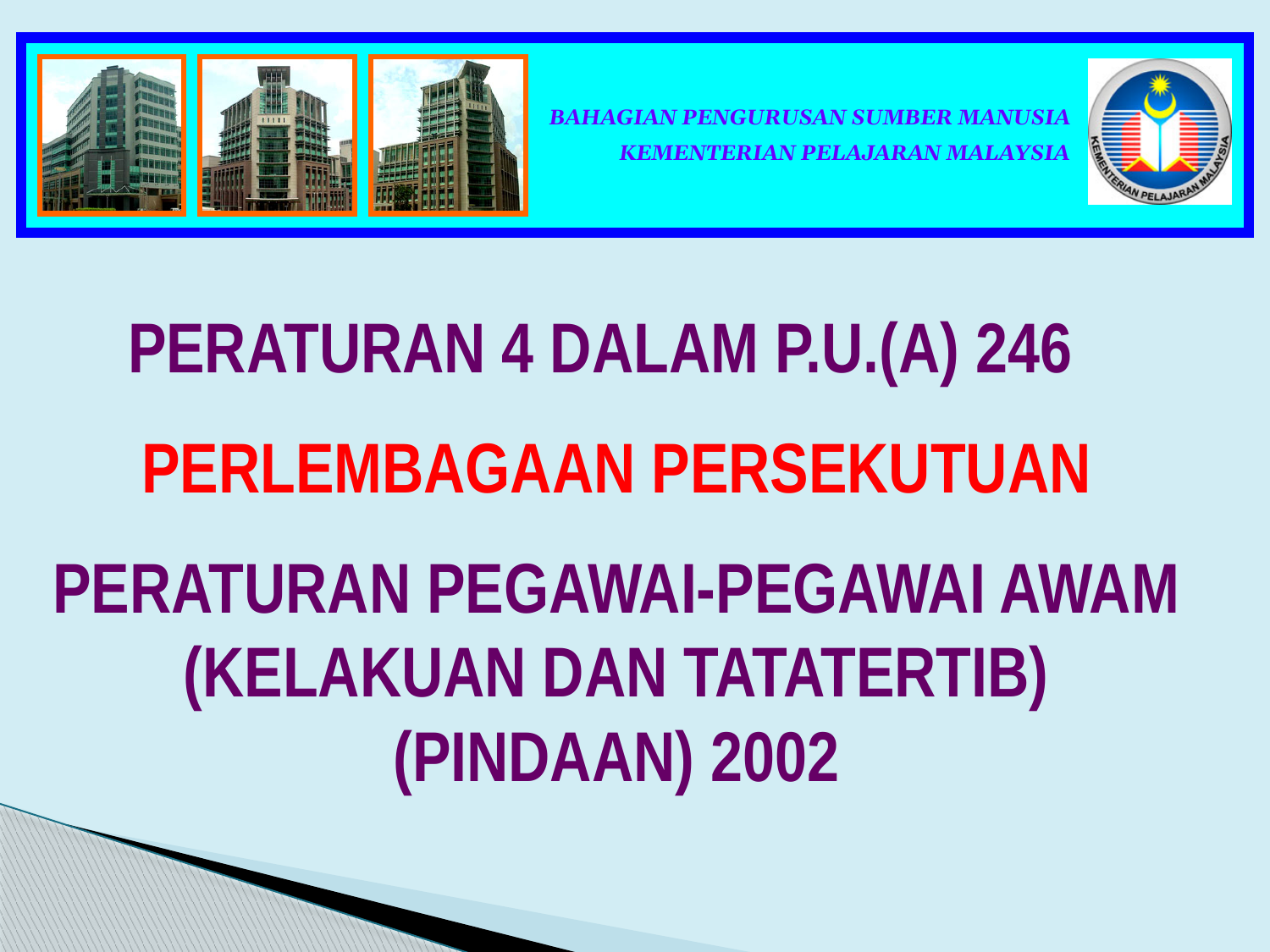

PERATURAN 4 DALAM P.U.(A) 246
PERLEMBAGAAN PERSEKUTUAN
PERATURAN PEGAWAI-PEGAWAI AWAM (KELAKUAN DAN TATATERTIB) (PINDAAN) 2002